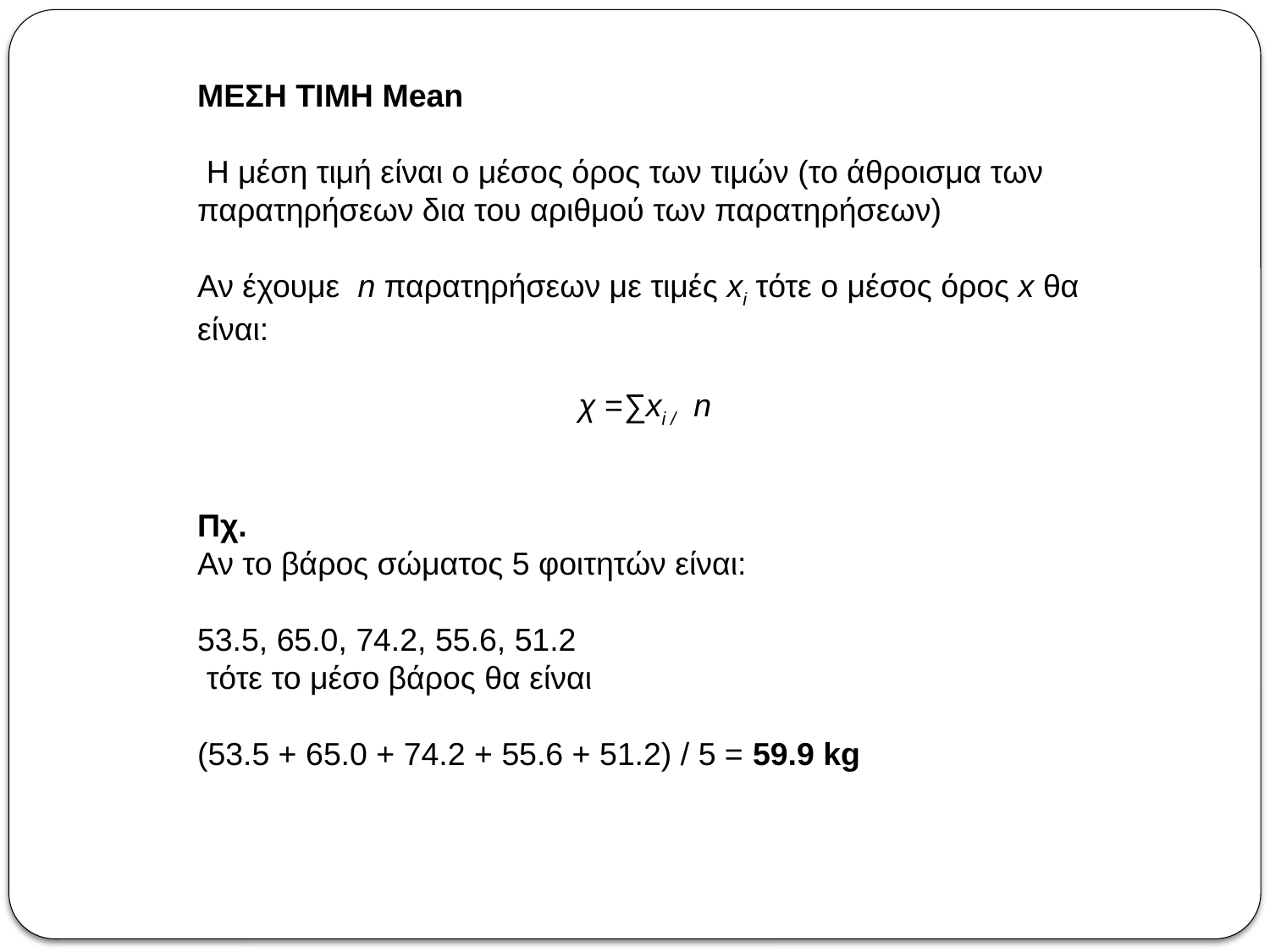

ΜΕΣΗ ΤΙΜΗ Mean

 Η μέση τιμή είναι ο μέσος όρος των τιμών (το άθροισμα των παρατηρήσεων δια του αριθμού των παρατηρήσεων)

Αν έχουμε  n παρατηρήσεων με τιμές xi τότε ο μέσος όρος x θα είναι:

			χ =∑xi /  n  
Πχ.
Αν το βάρος σώματος 5 φοιτητών είναι:

53.5, 65.0, 74.2, 55.6, 51.2
 τότε το μέσο βάρος θα είναι

(53.5 + 65.0 + 74.2 + 55.6 + 51.2) / 5 = 59.9 kg